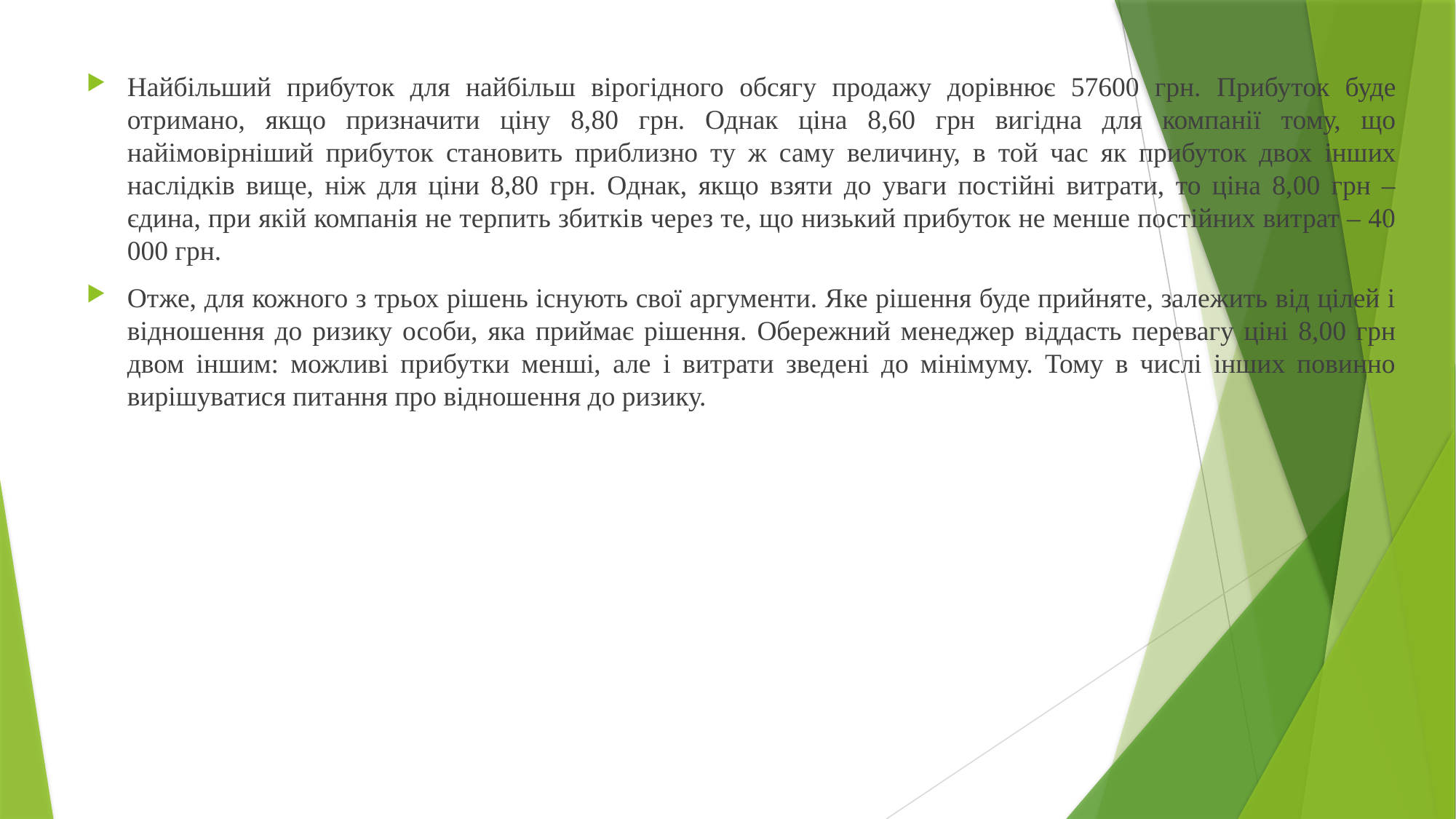

Найбільший прибуток для найбільш вірогідного обсягу продажу дорівнює 57600 грн. Прибуток буде отримано, якщо призначити ціну 8,80 грн. Однак ціна 8,60 грн вигідна для компанії тому, що найімовірніший прибуток становить приблизно ту ж саму величину, в той час як прибуток двох інших наслідків вище, ніж для ціни 8,80 грн. Однак, якщо взяти до уваги постійні витрати, то ціна 8,00 грн – єдина, при якій компанія не терпить збитків через те, що низький прибуток не менше постійних витрат – 40 000 грн.
Отже, для кожного з трьох рішень існують свої аргументи. Яке рішення буде прийняте, залежить від цілей і відношення до ризику особи, яка приймає рішення. Обережний менеджер віддасть перевагу ціні 8,00 грн двом іншим: можливі прибутки менші, але і витрати зведені до мінімуму. Тому в числі інших повинно вирішуватися питання про відношення до ризику.